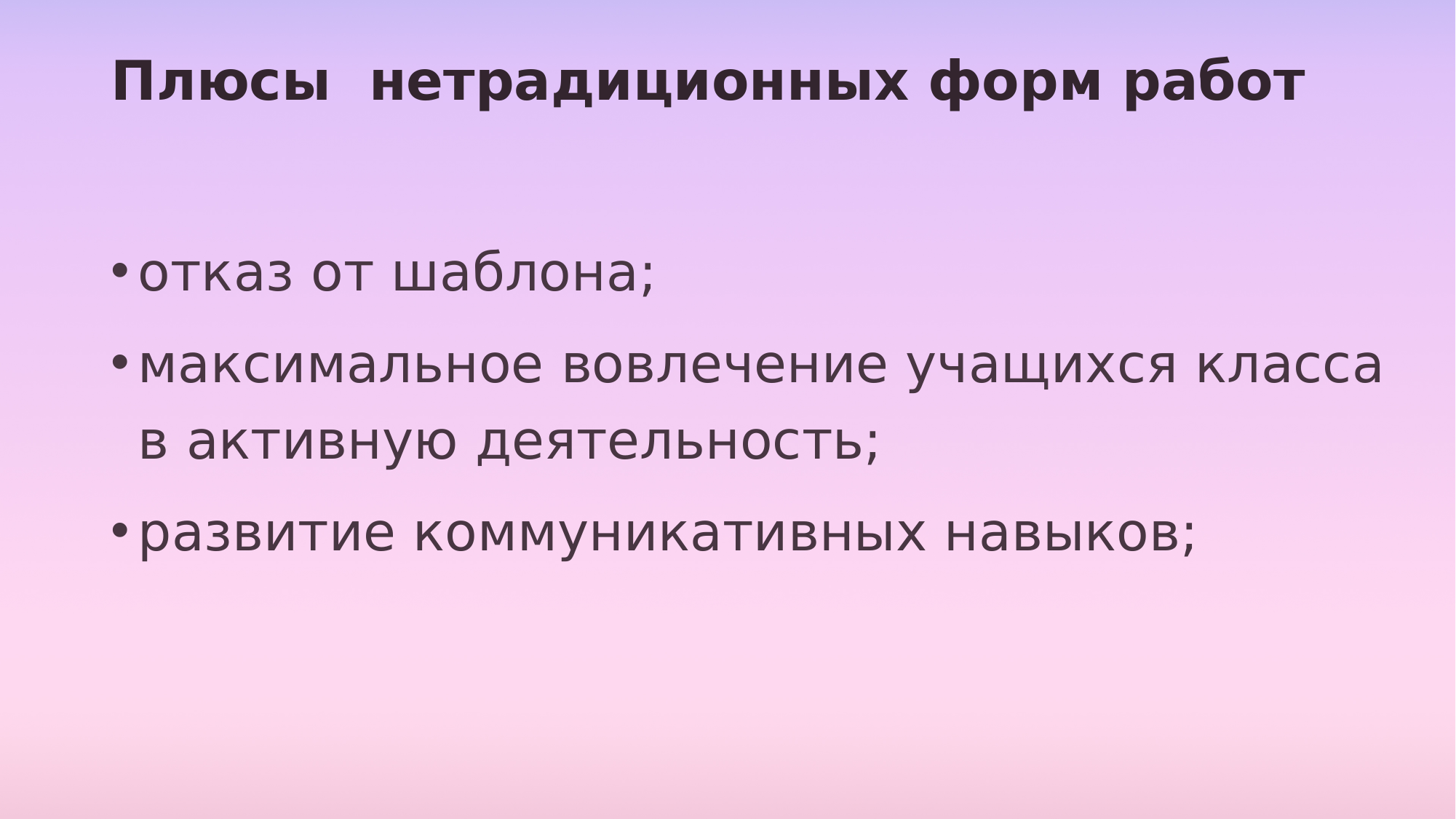

# Плюсы  нетрадиционных форм работ
отказ от шаблона;
максимальное вовлечение учащихся класса в активную деятельность;
развитие коммуникативных навыков;